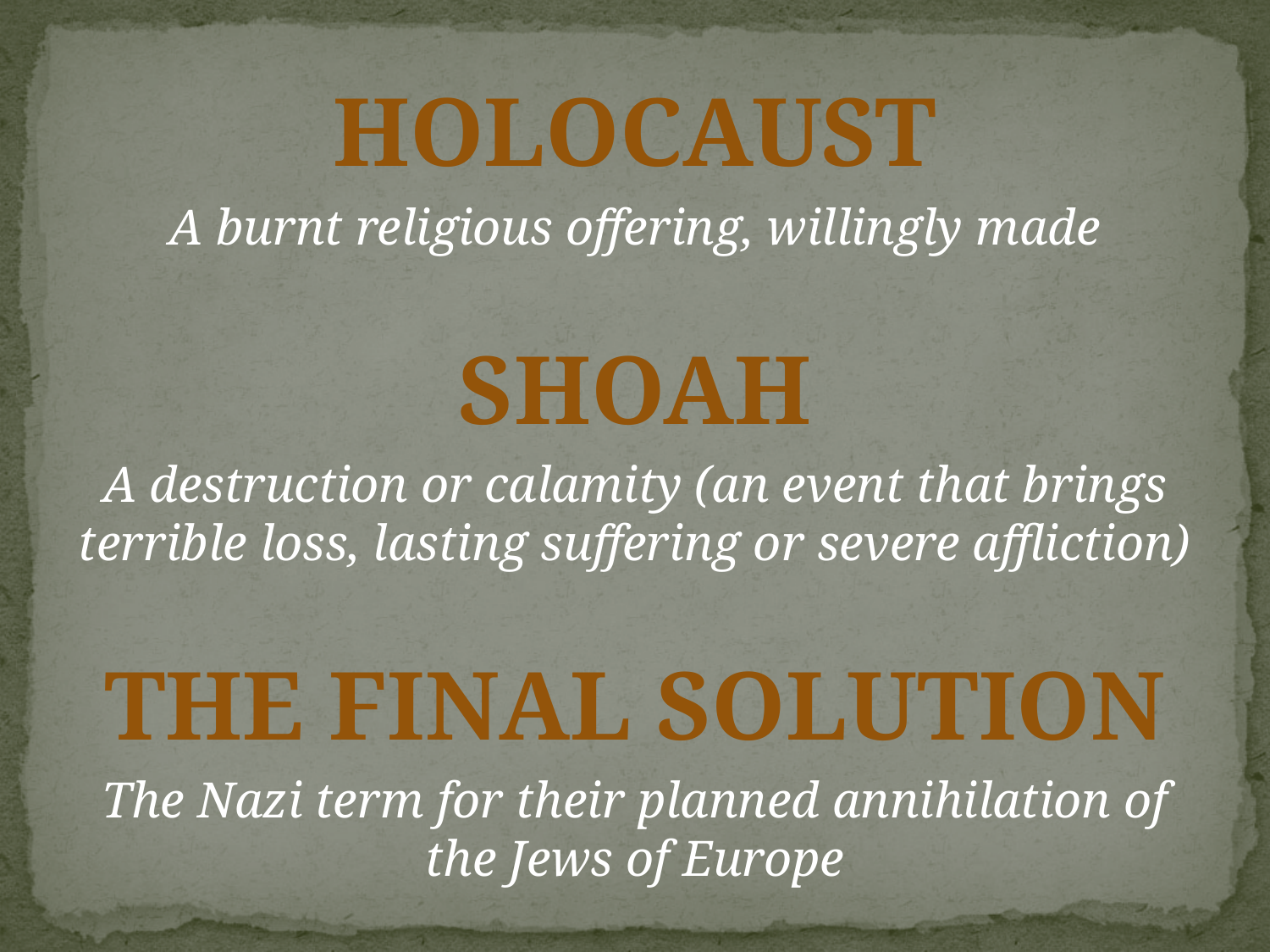

HOLOCAUST
A burnt religious offering, willingly made

SHOAH
A destruction or calamity (an event that brings terrible loss, lasting suffering or severe affliction)

THE FINAL SOLUTION
The Nazi term for their planned annihilation of the Jews of Europe